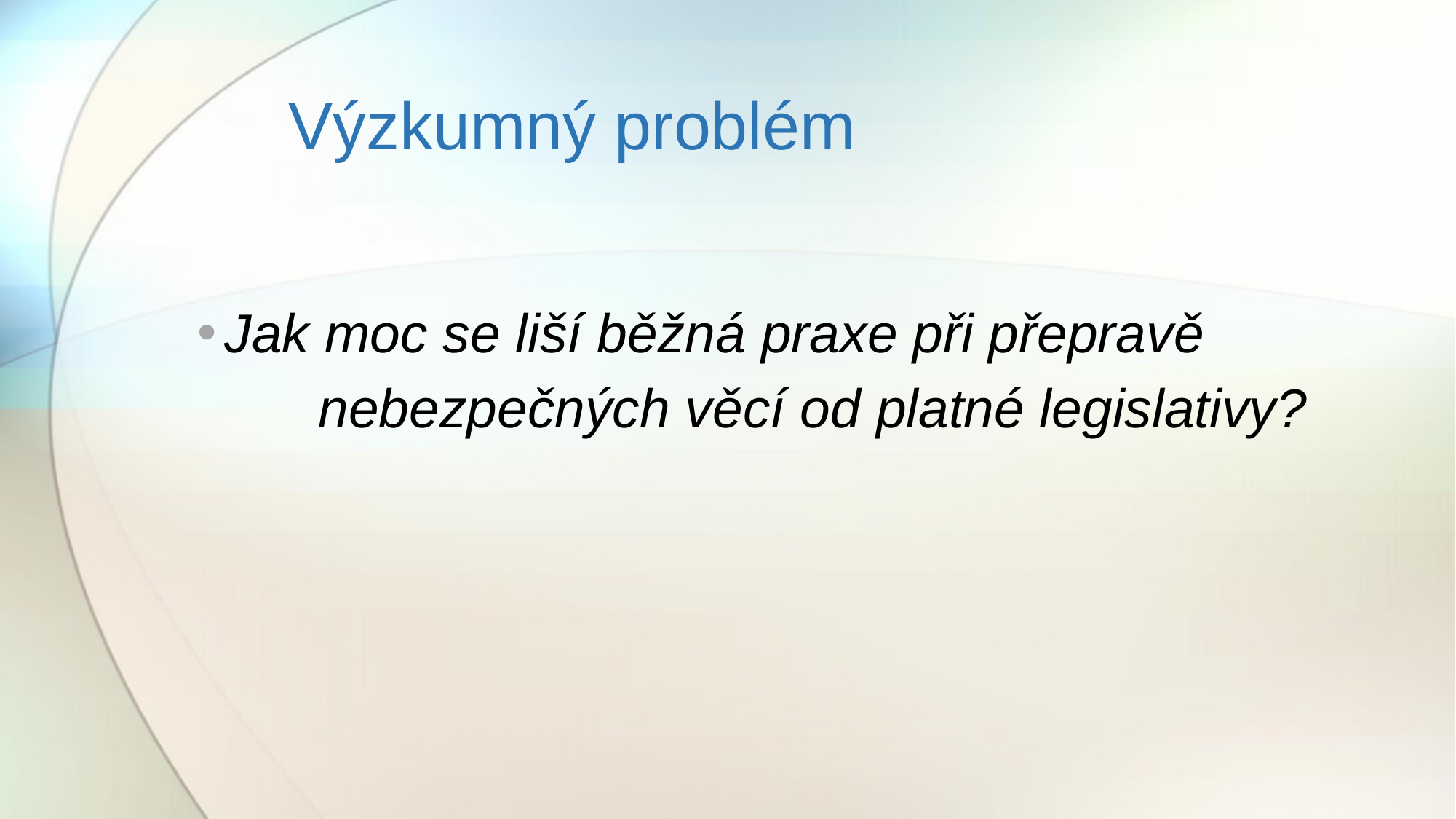

# Výzkumný problém

Jak moc se liší běžná praxe při přepravě
        nebezpečných věcí od platné legislativy?